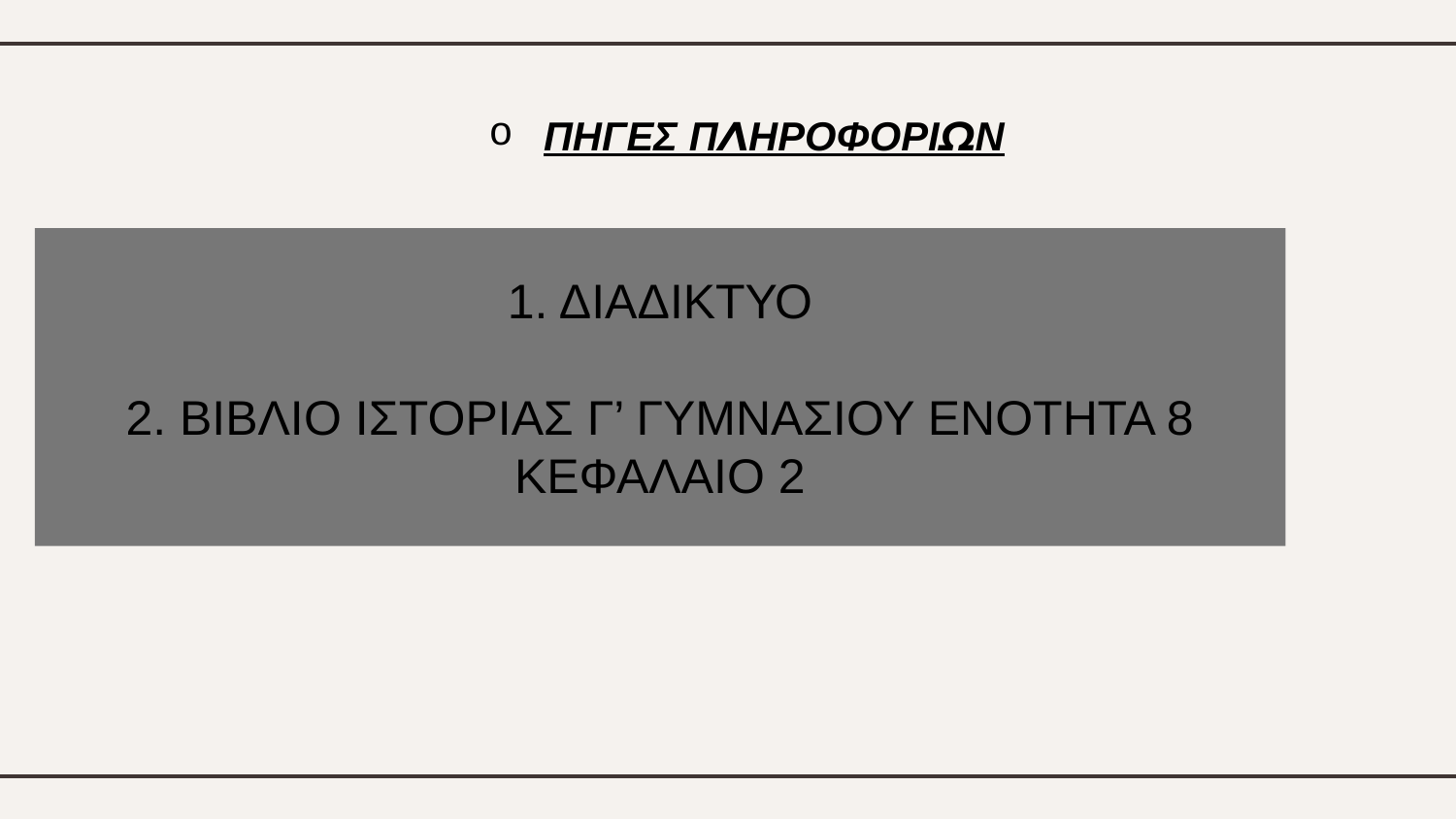

ΠΗΓΕΣ ΠΛΗΡΟΦΟΡΙΩΝ
# 1. ΔΙΑΔΙΚΤΥΟ 2. ΒΙΒΛΙΟ ΙΣΤΟΡΙΑΣ Γ’ ΓΥΜΝΑΣΙΟΥ ΕΝΟΤΗΤΑ 8 ΚΕΦΑΛΑΙΟ 2